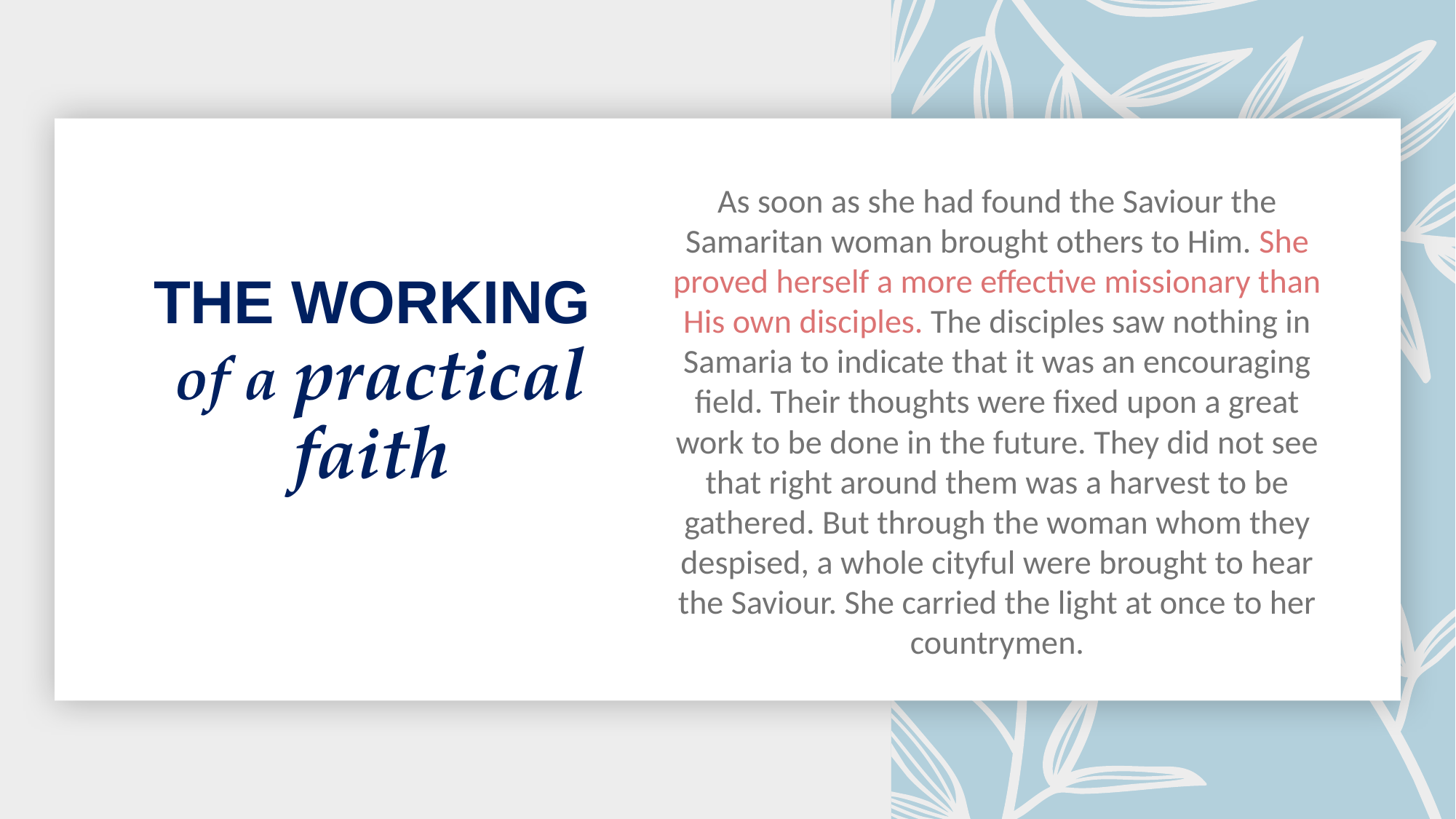

As soon as she had found the Saviour the Samaritan woman brought others to Him. She proved herself a more effective missionary than His own disciples. The disciples saw nothing in Samaria to indicate that it was an encouraging field. Their thoughts were fixed upon a great work to be done in the future. They did not see that right around them was a harvest to be gathered. But through the woman whom they despised, a whole cityful were brought to hear the Saviour. She carried the light at once to her countrymen.
# THE WORKING of a practical faith